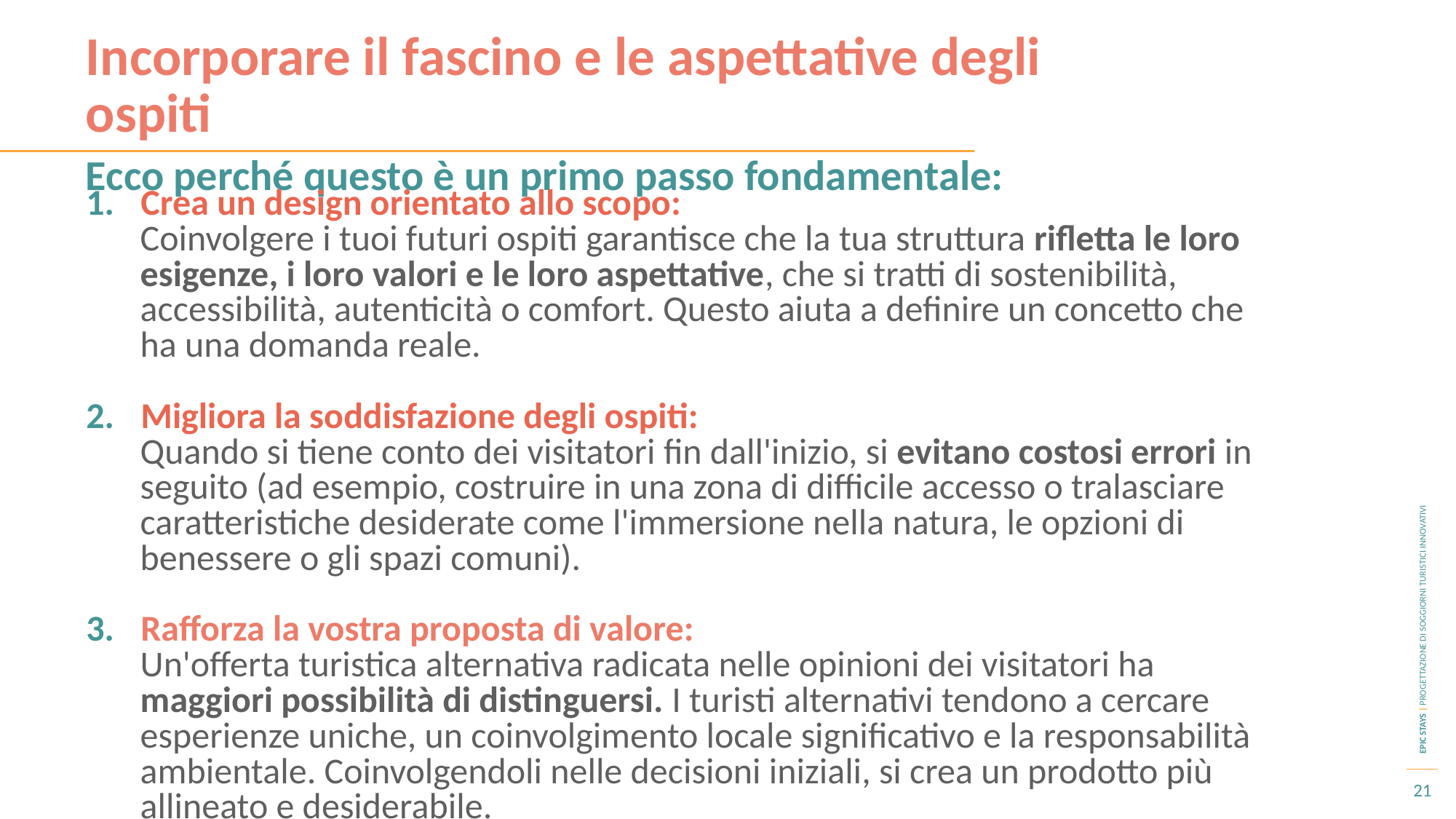

Incorporare il fascino e le aspettative degli ospiti
Ecco perché questo è un primo passo fondamentale:

Crea un design orientato allo scopo:
Coinvolgere i tuoi futuri ospiti garantisce che la tua struttura rifletta le loro esigenze, i loro valori e le loro aspettative, che si tratti di sostenibilità, accessibilità, autenticità o comfort. Questo aiuta a definire un concetto che ha una domanda reale.

Migliora la soddisfazione degli ospiti:
Quando si tiene conto dei visitatori fin dall'inizio, si evitano costosi errori in seguito (ad esempio, costruire in una zona di difficile accesso o tralasciare caratteristiche desiderate come l'immersione nella natura, le opzioni di benessere o gli spazi comuni).

Rafforza la vostra proposta di valore:
Un'offerta turistica alternativa radicata nelle opinioni dei visitatori ha maggiori possibilità di distinguersi. I turisti alternativi tendono a cercare esperienze uniche, un coinvolgimento locale significativo e la responsabilità ambientale. Coinvolgendoli nelle decisioni iniziali, si crea un prodotto più allineato e desiderabile.

21